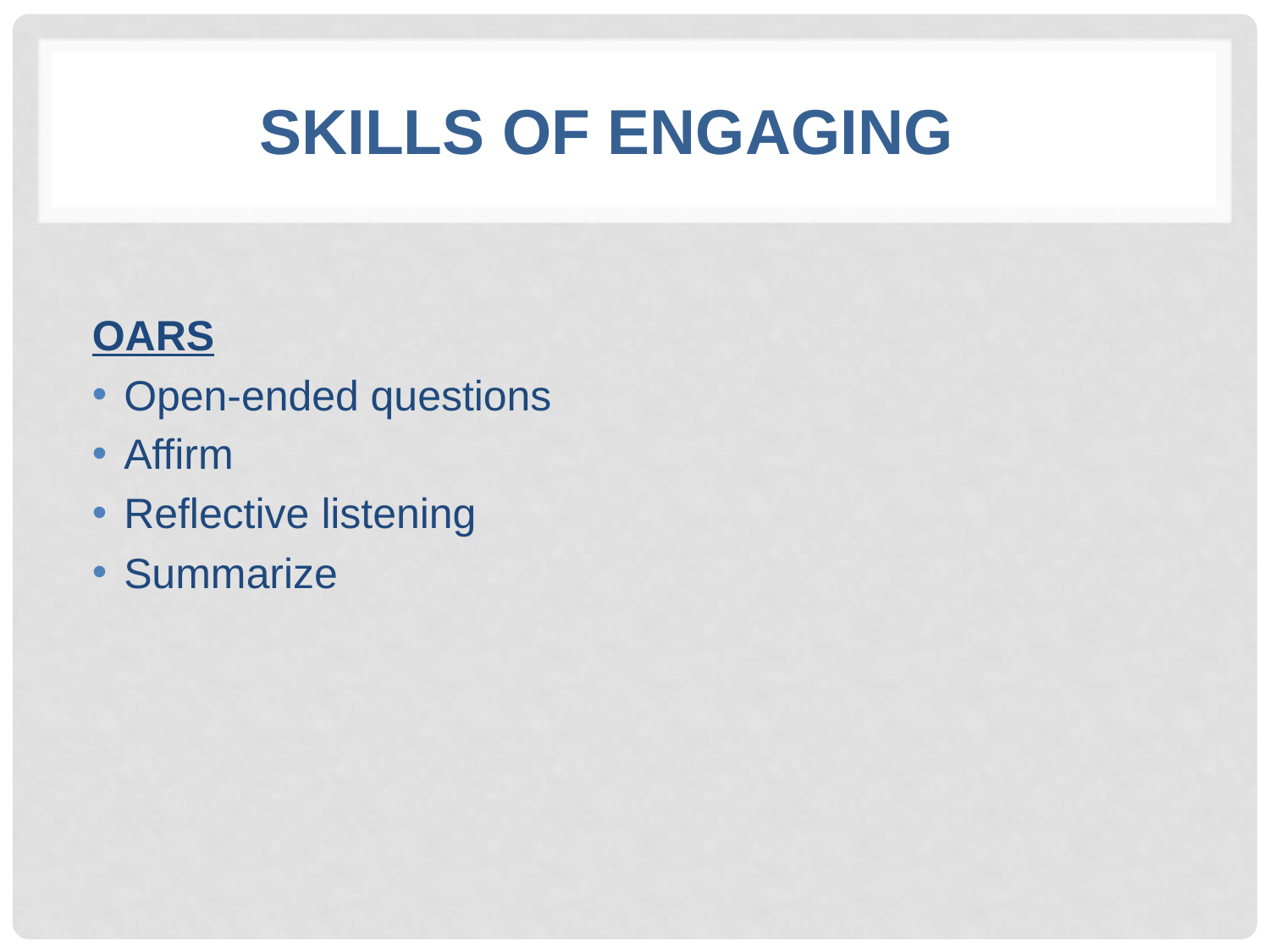

# Skills of engaging

OARS
Open-ended questions
Affirm
Reflective listening
Summarize